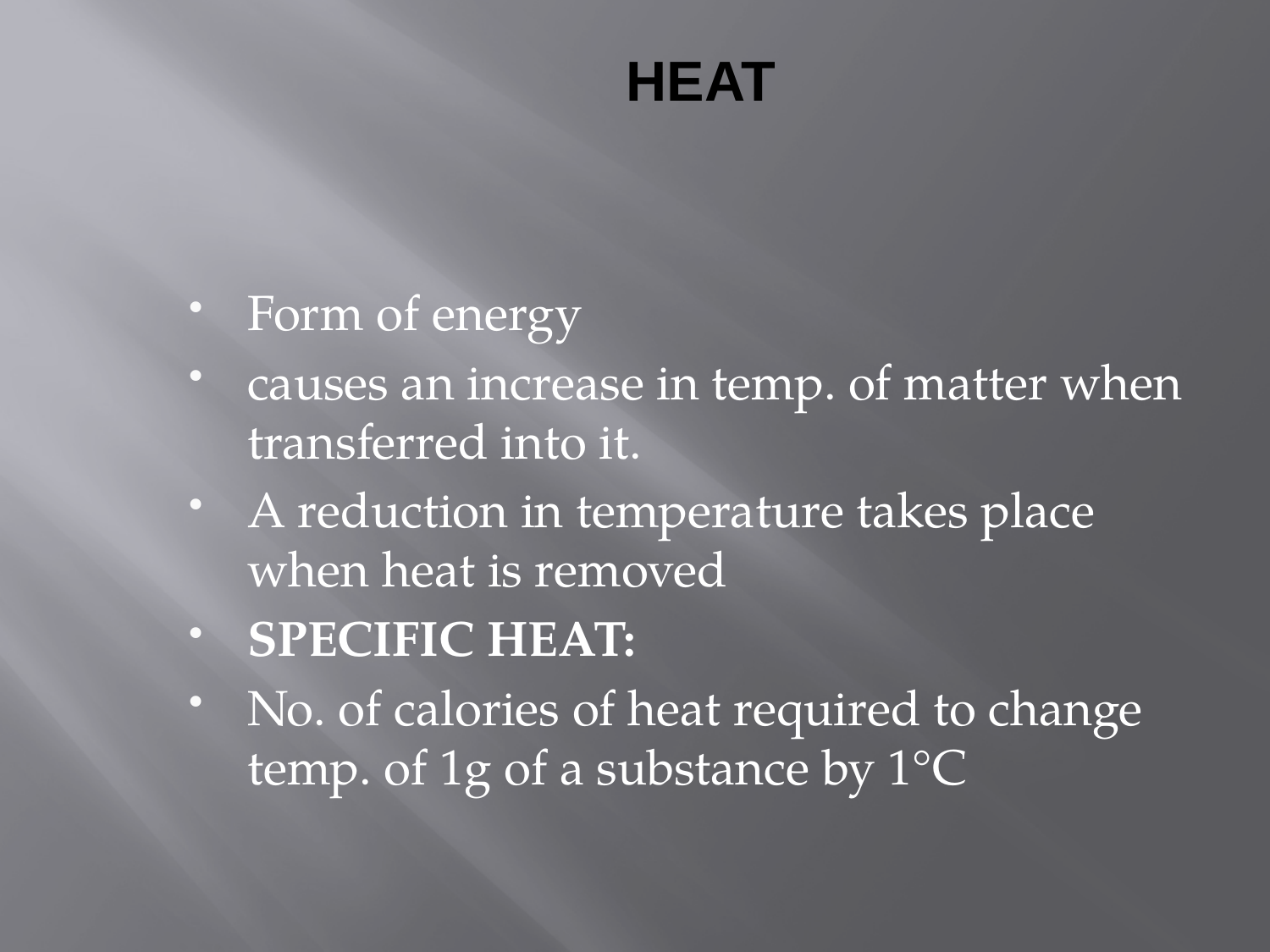

# HEAT
Form of energy
causes an increase in temp. of matter when transferred into it.
A reduction in temperature takes place when heat is removed
SPECIFIC HEAT:
No. of calories of heat required to change temp. of 1g of a substance by 1°C